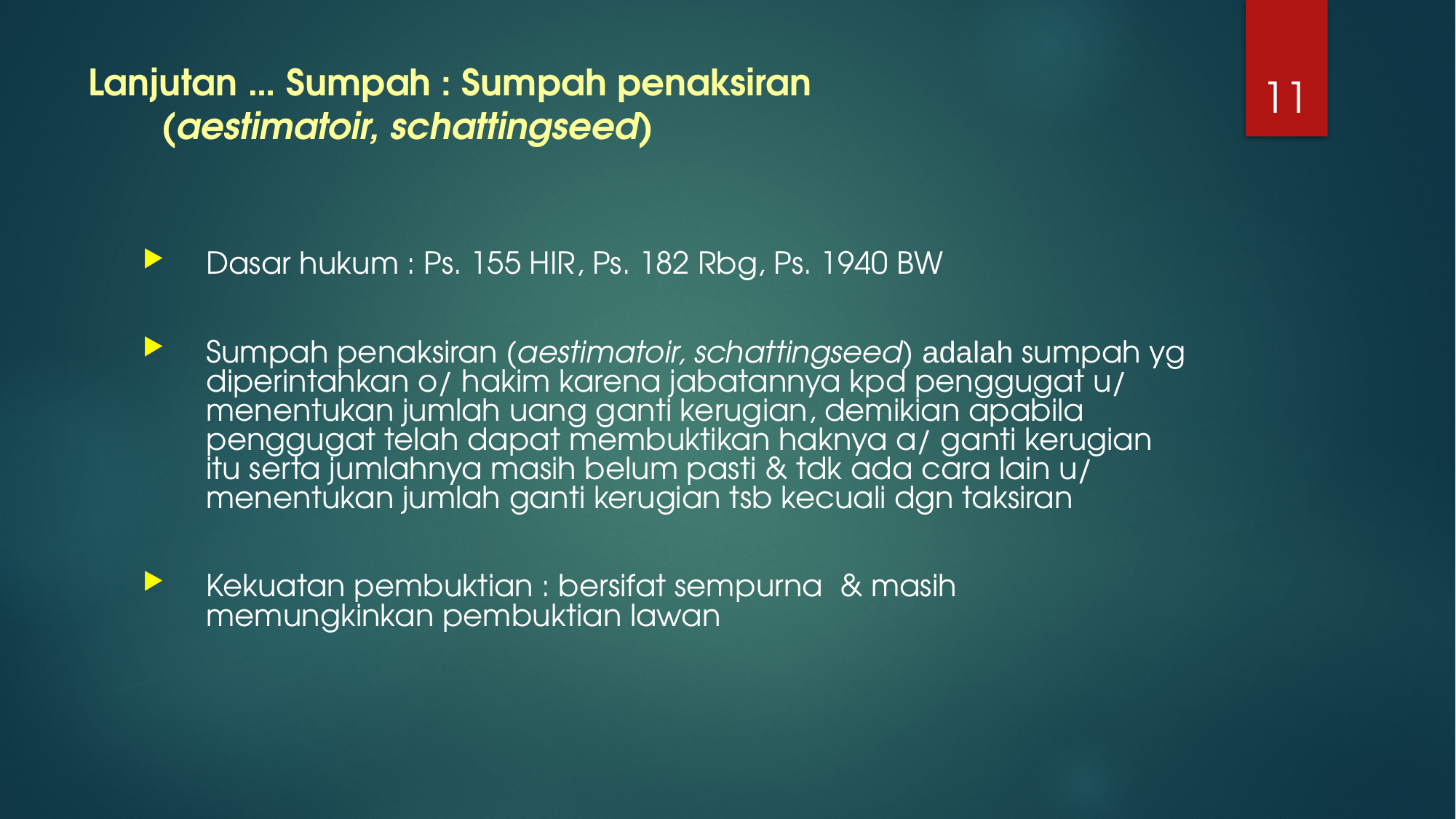

11
# Lanjutan … Sumpah : Sumpah penaksiran (aestimatoir, schattingseed)
Dasar hukum : Ps. 155 HIR, Ps. 182 Rbg, Ps. 1940 BW

Sumpah penaksiran (aestimatoir, schattingseed) adalah sumpah yg diperintahkan o/ hakim karena jabatannya kpd penggugat u/ menentukan jumlah uang ganti kerugian, demikian apabila penggugat telah dapat membuktikan haknya a/ ganti kerugian itu serta jumlahnya masih belum pasti & tdk ada cara lain u/ menentukan jumlah ganti kerugian tsb kecuali dgn taksiran

Kekuatan pembuktian : bersifat sempurna  & masih memungkinkan pembuktian lawan